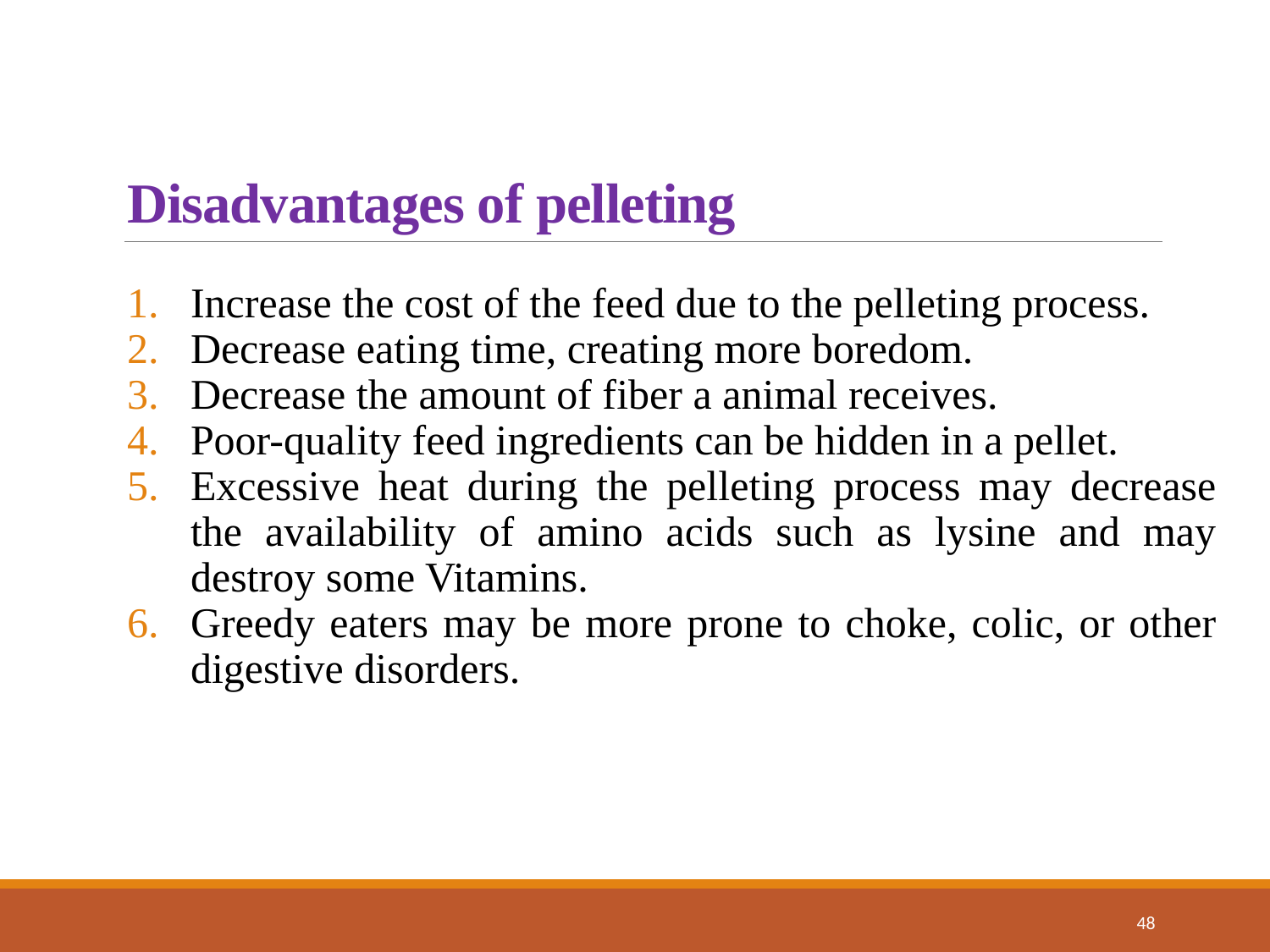

# Disadvantages of pelleting
Increase the cost of the feed due to the pelleting process.
Decrease eating time, creating more boredom.
Decrease the amount of fiber a animal receives.
Poor-quality feed ingredients can be hidden in a pellet.
Excessive heat during the pelleting process may decrease the availability of amino acids such as lysine and may destroy some Vitamins.
Greedy eaters may be more prone to choke, colic, or other digestive disorders.
48